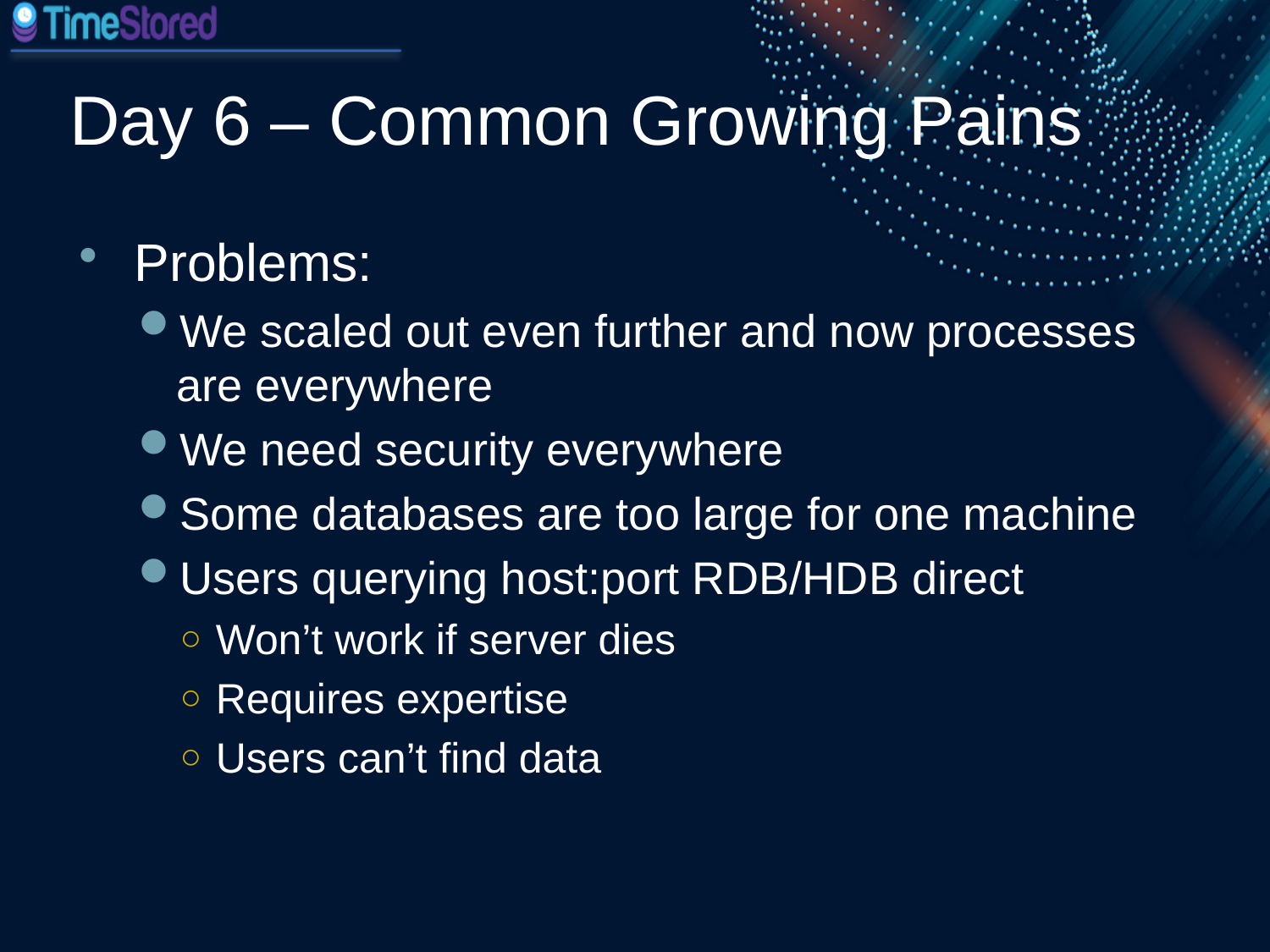

# Day 6 – Common Growing Pains
Problems:
We scaled out even further and now processes are everywhere
We need security everywhere
Some databases are too large for one machine
Users querying host:port RDB/HDB direct
Won’t work if server dies
Requires expertise
Users can’t find data